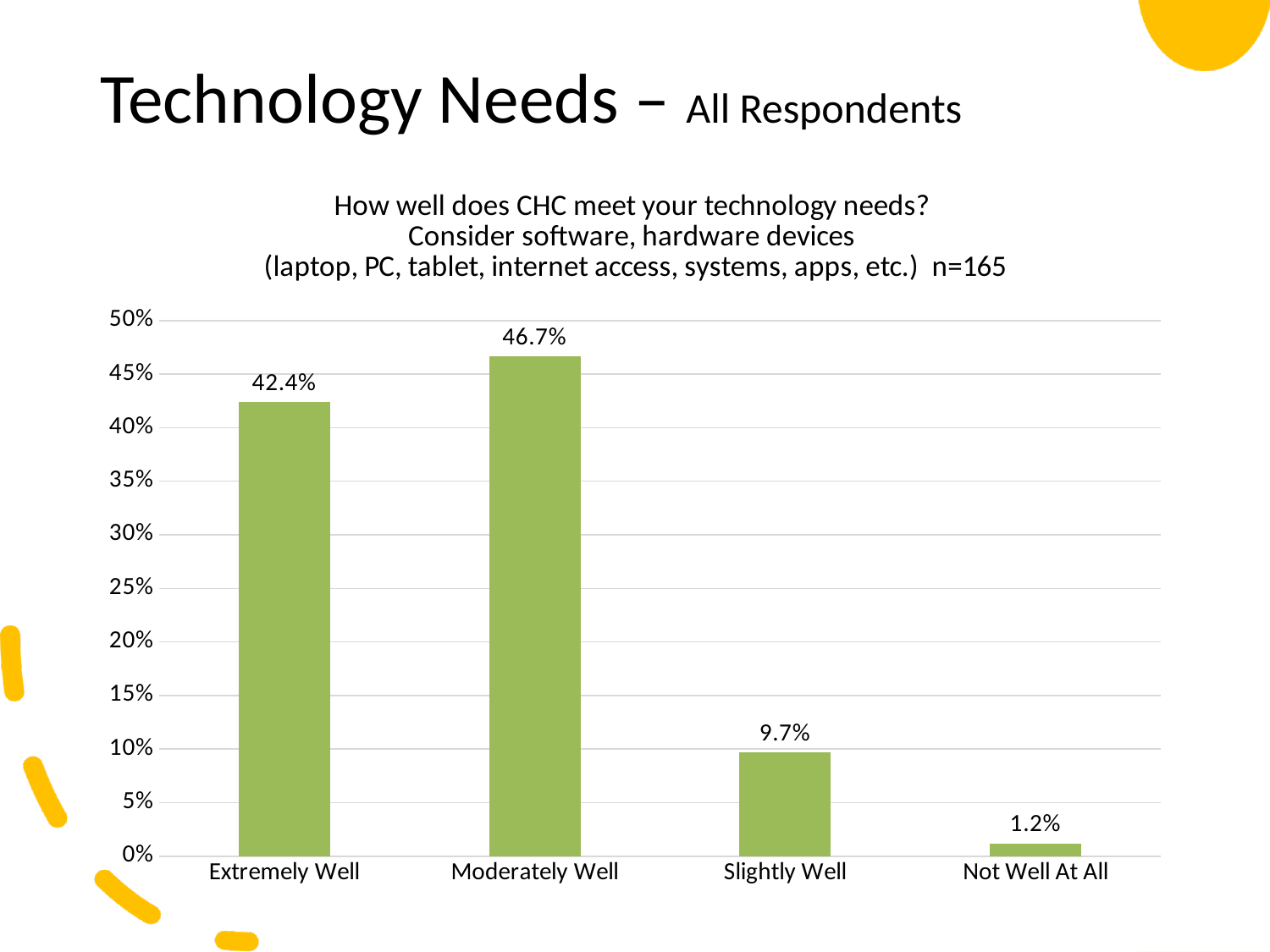

# Technology Needs – All Respondents

### Chart: How well does CHC meet your technology needs?
Consider software, hardware devices
(laptop, PC, tablet, internet access, systems, apps, etc.)  n=165

| Category | Responses |
|---|---|
| Extremely Well | 0.4242 |
| Moderately Well | 0.4667 |
| Slightly Well | 0.09699999999999999 |
| Not Well At All | 0.0121 |